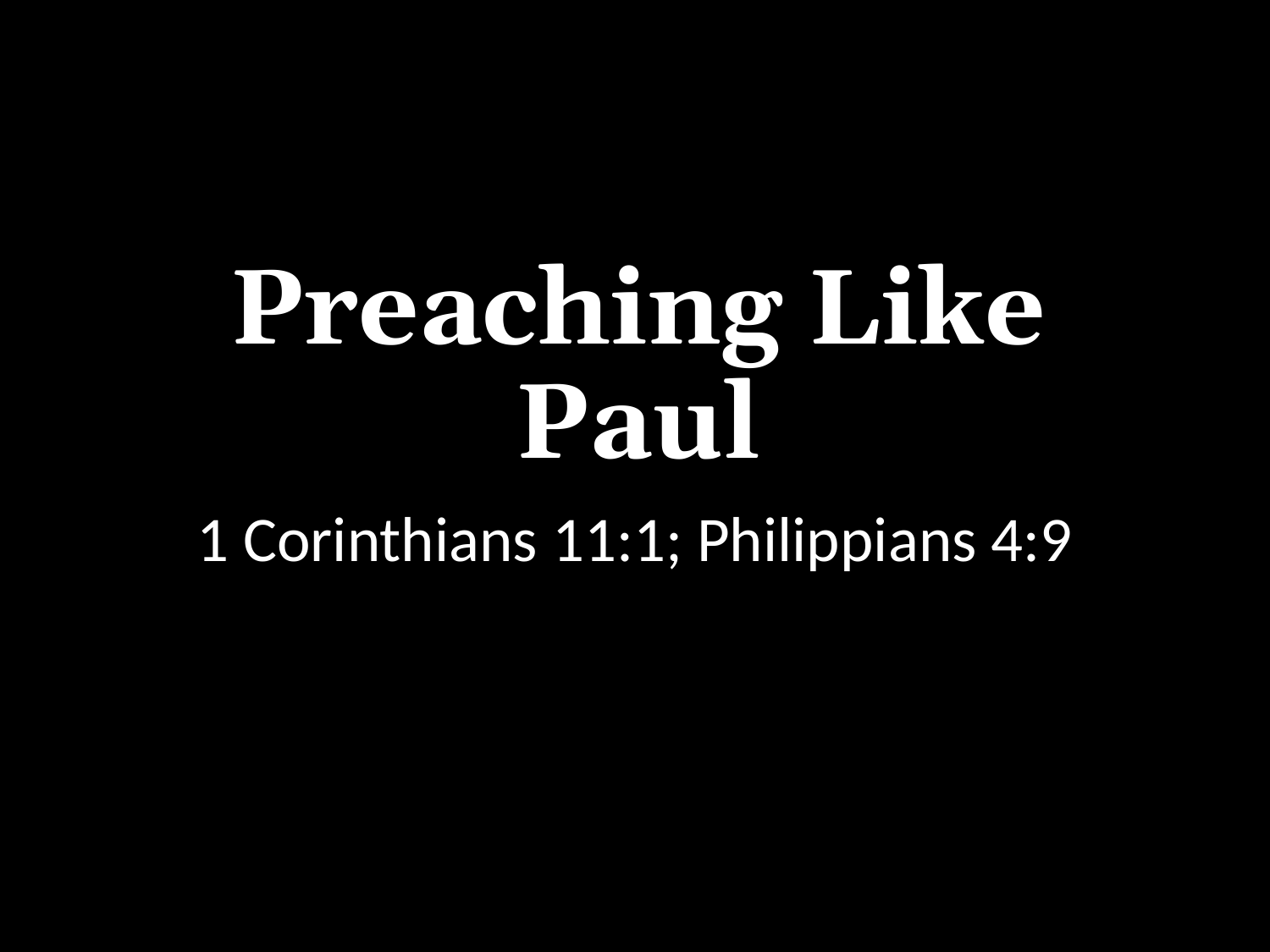

# Preaching Like Paul
1 Corinthians 11:1; Philippians 4:9